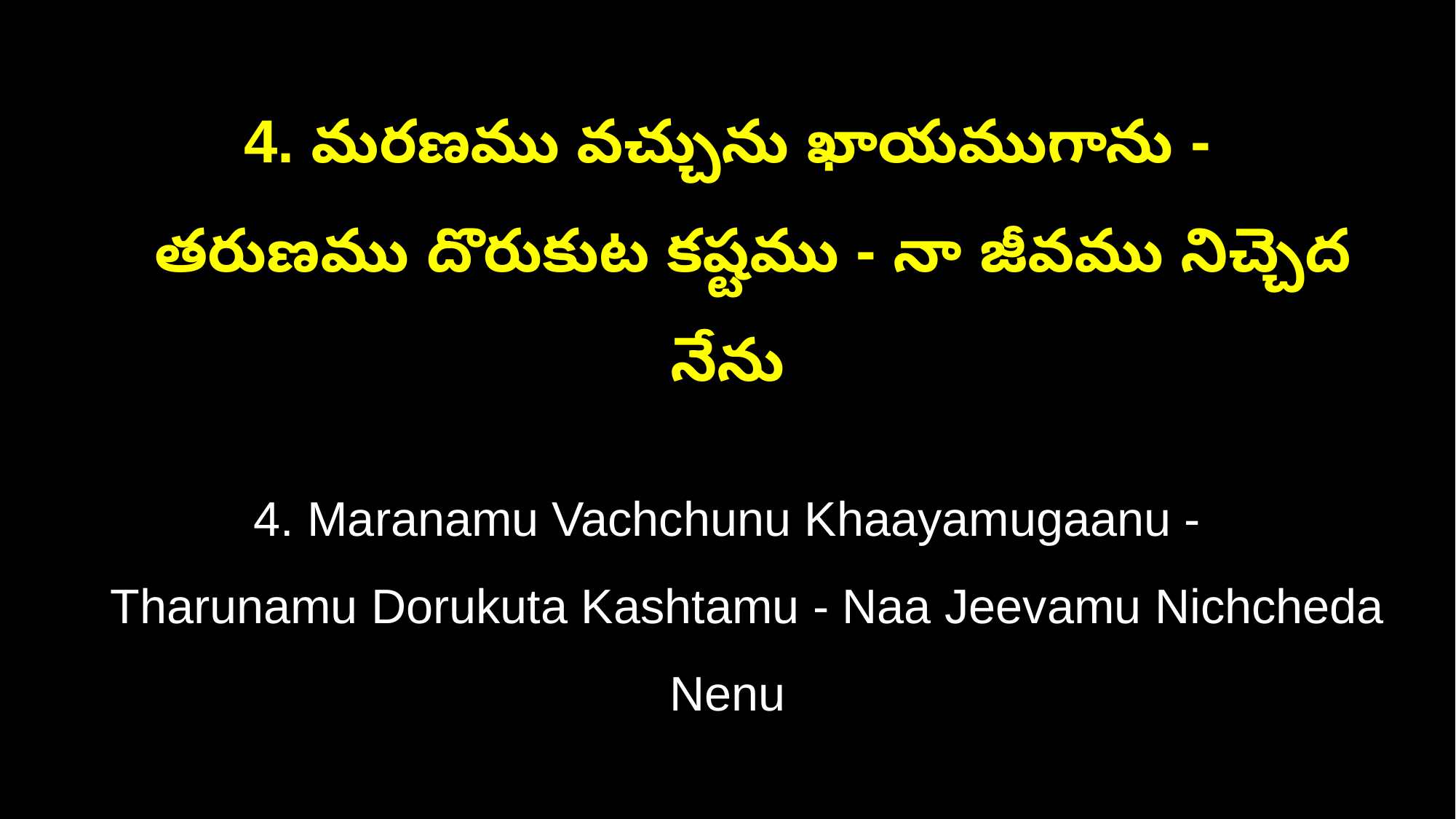

4. మరణము వచ్చును ఖాయముగాను -
   తరుణము దొరుకుట కష్టము - నా జీవము నిచ్చెద నేను
4. Maranamu Vachchunu Khaayamugaanu -
   Tharunamu Dorukuta Kashtamu - Naa Jeevamu Nichcheda Nenu